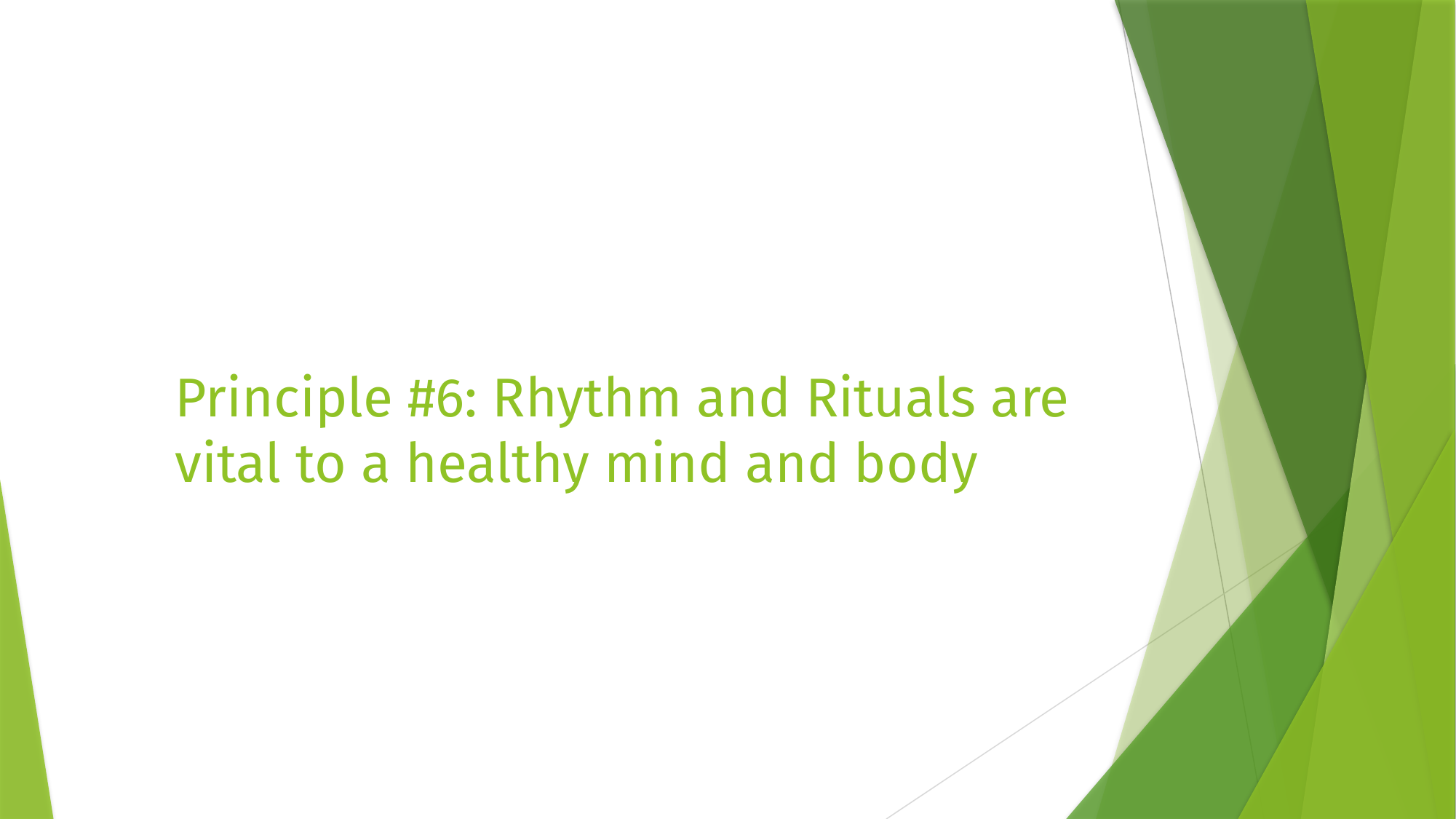

# Principle #6: Rhythm and Rituals are vital to a healthy mind and body